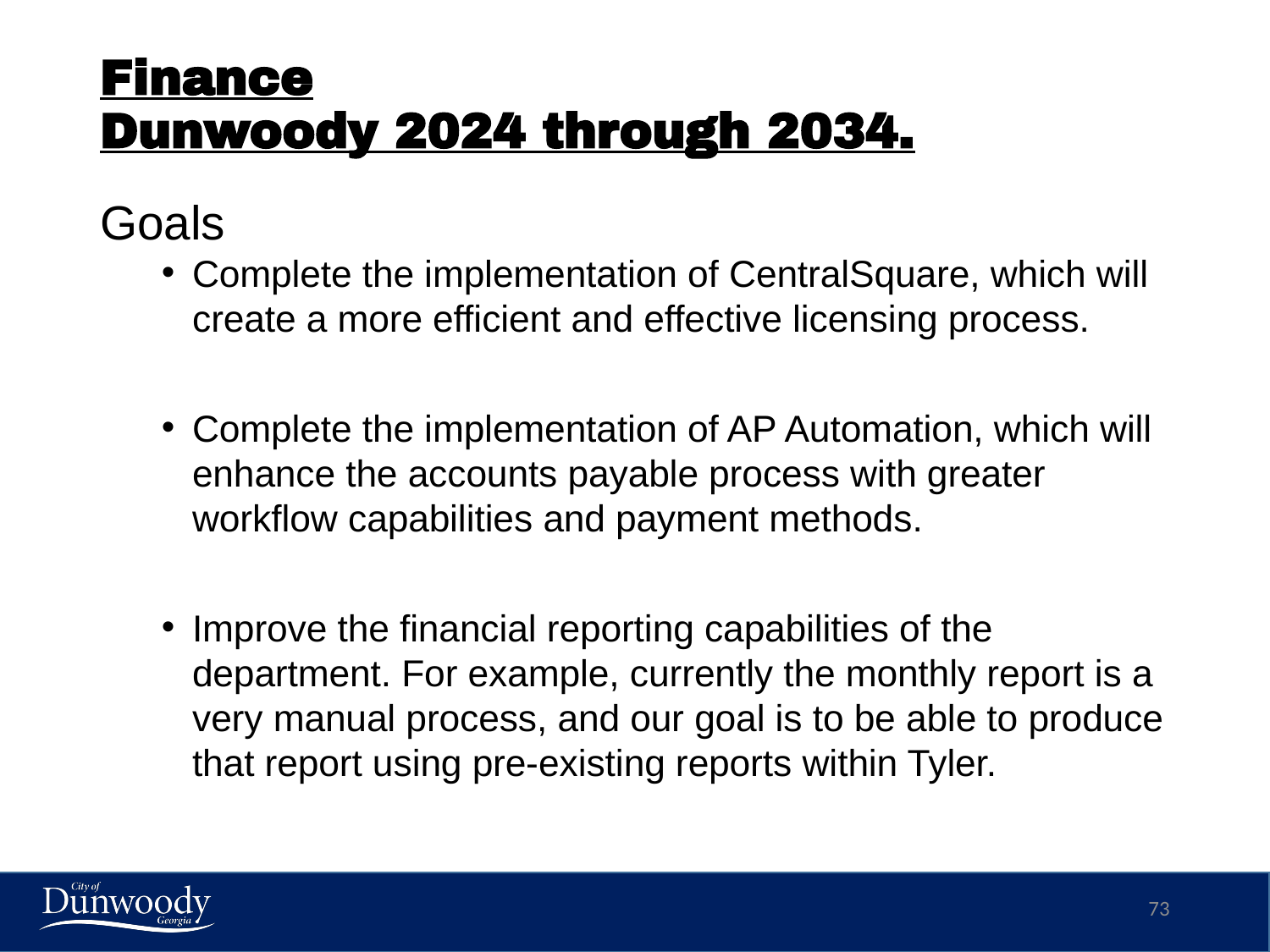

# Finance Dunwoody 2024 through 2034.
Goals
Complete the implementation of CentralSquare, which will create a more efficient and effective licensing process.

Complete the implementation of AP Automation, which will enhance the accounts payable process with greater workflow capabilities and payment methods.

Improve the financial reporting capabilities of the department. For example, currently the monthly report is a very manual process, and our goal is to be able to produce that report using pre-existing reports within Tyler.

73